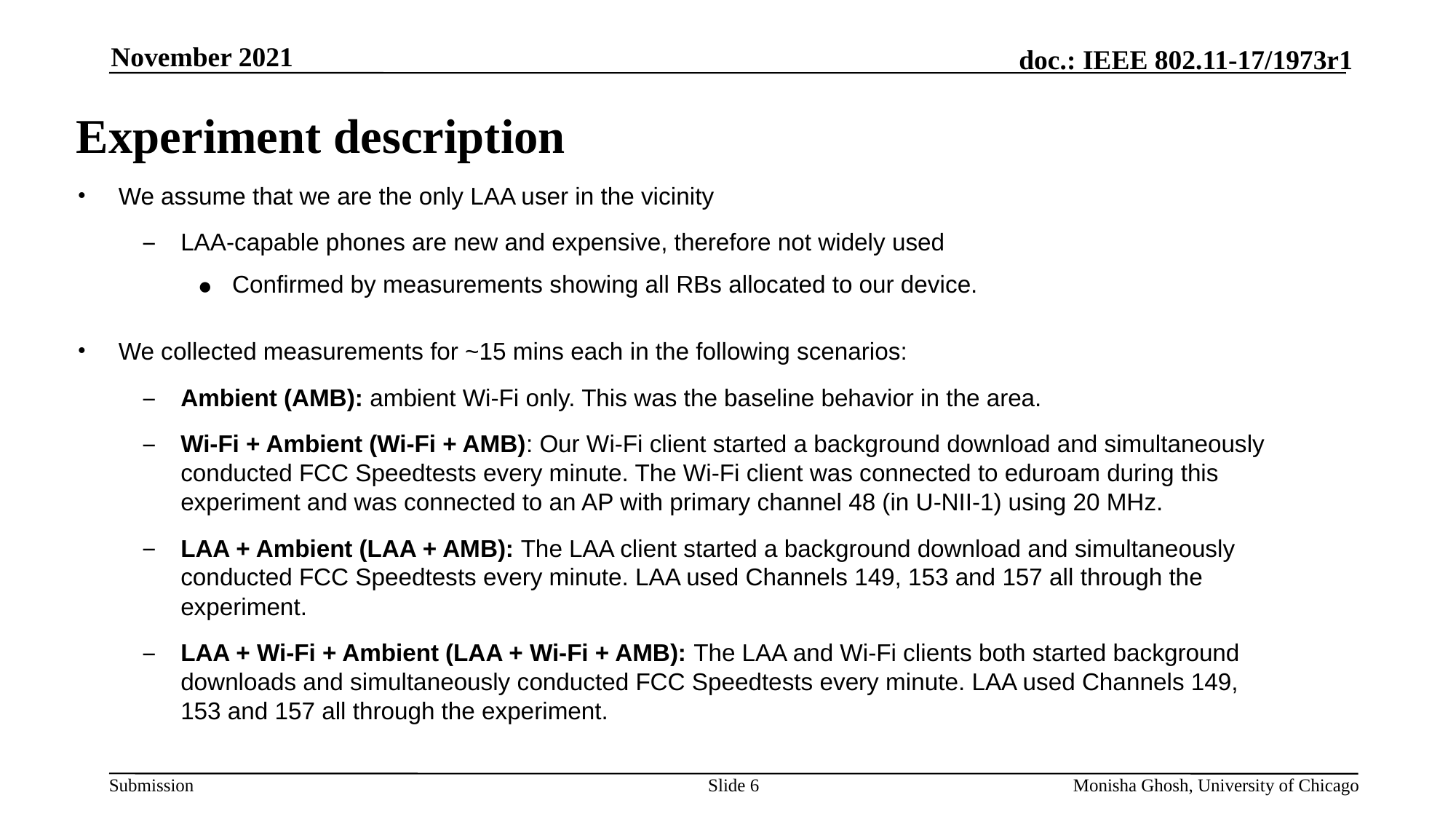

November 2021
Experiment description
We assume that we are the only LAA user in the vicinity
LAA-capable phones are new and expensive, therefore not widely used
Confirmed by measurements showing all RBs allocated to our device.
We collected measurements for ~15 mins each in the following scenarios:
Ambient (AMB): ambient Wi-Fi only. This was the baseline behavior in the area.
Wi-Fi + Ambient (Wi-Fi + AMB): Our Wi-Fi client started a background download and simultaneously conducted FCC Speedtests every minute. The Wi-Fi client was connected to eduroam during this experiment and was connected to an AP with primary channel 48 (in U-NII-1) using 20 MHz.
LAA + Ambient (LAA + AMB): The LAA client started a background download and simultaneously conducted FCC Speedtests every minute. LAA used Channels 149, 153 and 157 all through the experiment.
LAA + Wi-Fi + Ambient (LAA + Wi-Fi + AMB): The LAA and Wi-Fi clients both started background downloads and simultaneously conducted FCC Speedtests every minute. LAA used Channels 149, 153 and 157 all through the experiment.

Slide 6
Monisha Ghosh, University of Chicago